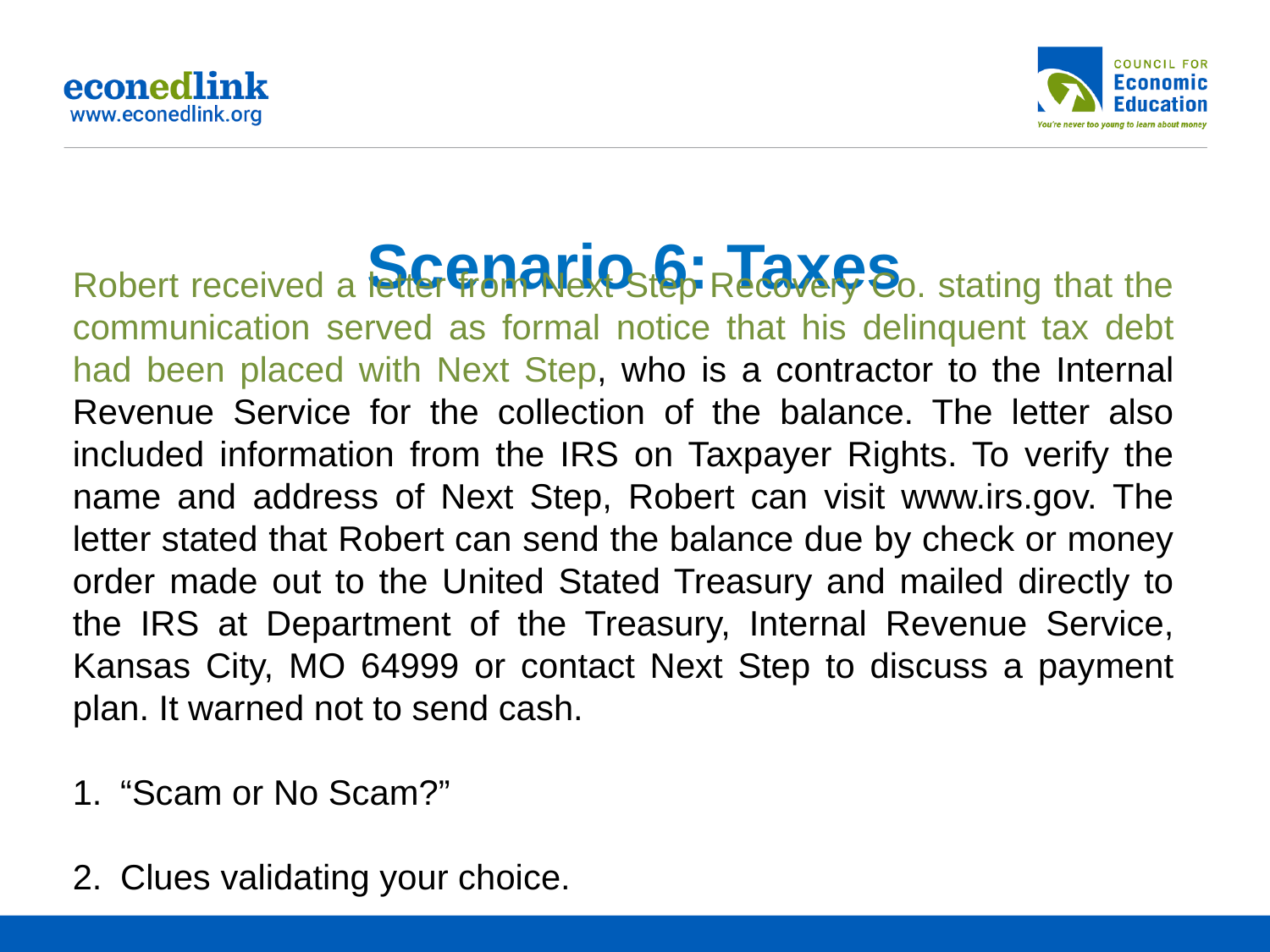

# Scenario 6: Taxes
Robert received a letter from Next Step Recovery Co. stating that the communication served as formal notice that his delinquent tax debt had been placed with Next Step, who is a contractor to the Internal Revenue Service for the collection of the balance. The letter also included information from the IRS on Taxpayer Rights. To verify the name and address of Next Step, Robert can visit www.irs.gov. The letter stated that Robert can send the balance due by check or money order made out to the United Stated Treasury and mailed directly to the IRS at Department of the Treasury, Internal Revenue Service, Kansas City, MO 64999 or contact Next Step to discuss a payment plan. It warned not to send cash.

“Scam or No Scam?”

Clues validating your choice.